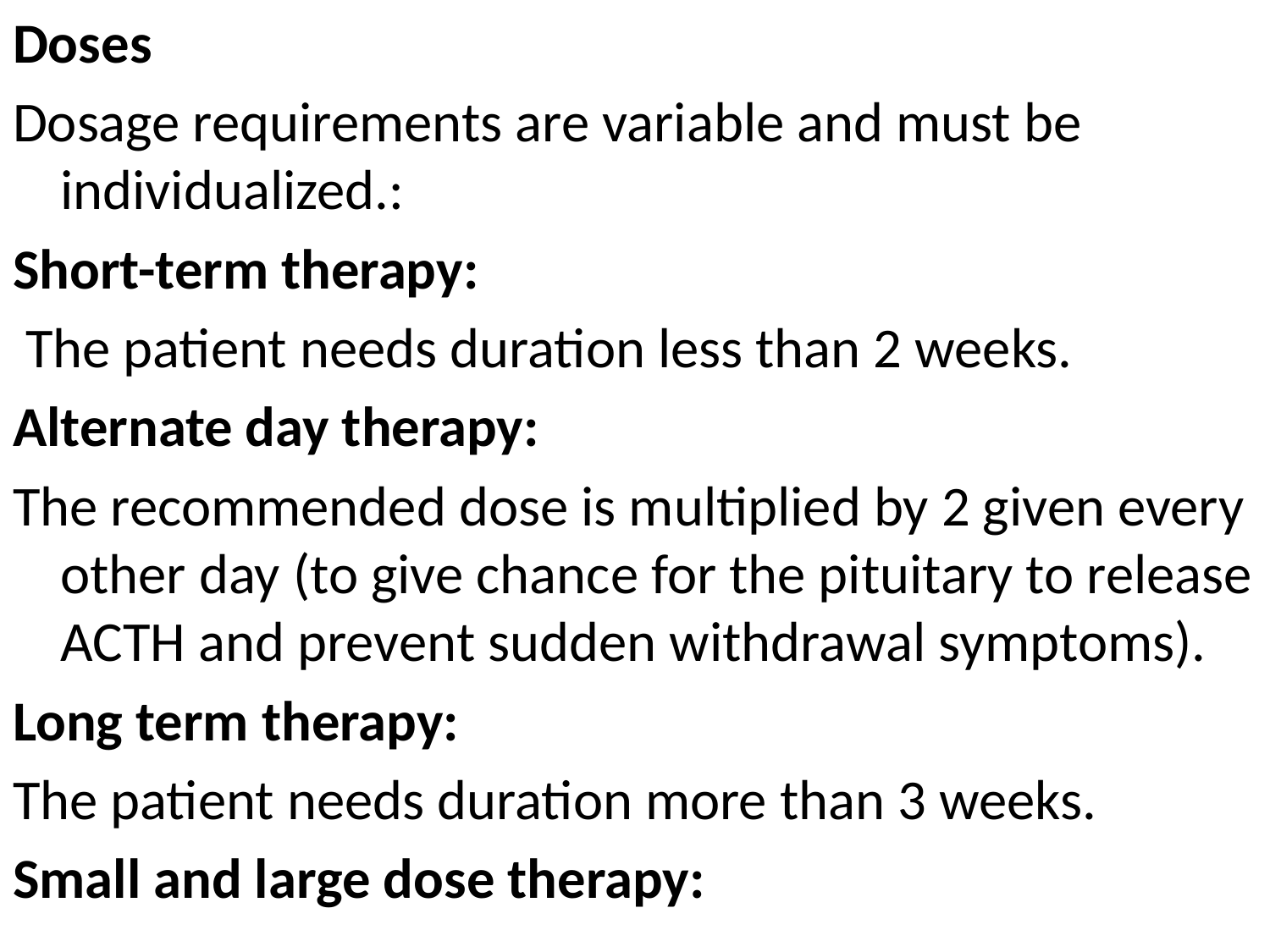

Doses
Dosage requirements are variable and must be individualized.:
Short-term therapy:
 The patient needs duration less than 2 weeks.
Alternate day therapy:
The recommended dose is multiplied by 2 given every other day (to give chance for the pituitary to release ACTH and prevent sudden withdrawal symptoms).
Long term therapy:
The patient needs duration more than 3 weeks.
Small and large dose therapy: